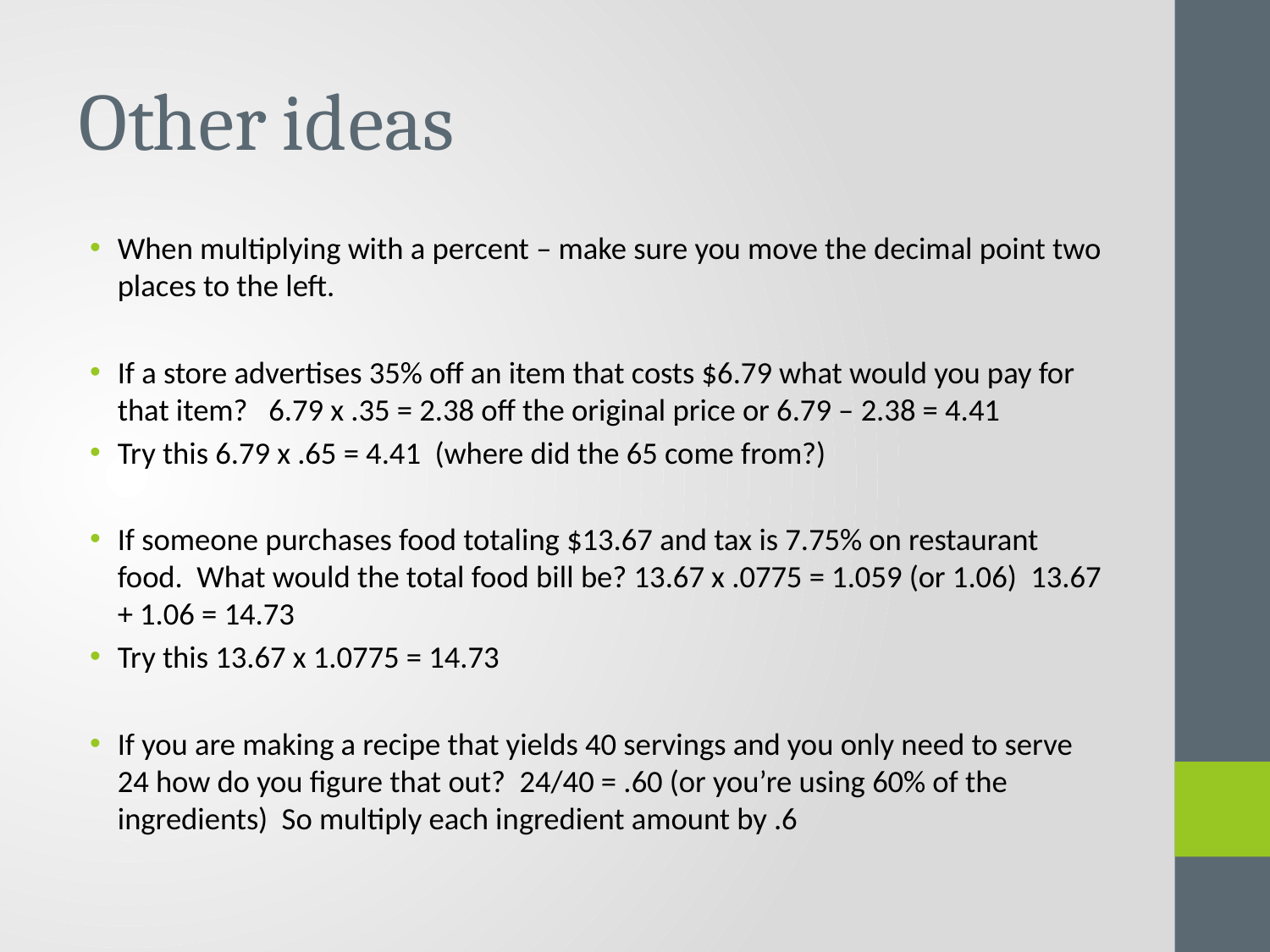

# Other ideas
When multiplying with a percent – make sure you move the decimal point two places to the left.

If a store advertises 35% off an item that costs $6.79 what would you pay for that item?   6.79 x .35 = 2.38 off the original price or 6.79 – 2.38 = 4.41
Try this 6.79 x .65 = 4.41  (where did the 65 come from?)

If someone purchases food totaling $13.67 and tax is 7.75% on restaurant food.  What would the total food bill be? 13.67 x .0775 = 1.059 (or 1.06)  13.67 + 1.06 = 14.73
Try this 13.67 x 1.0775 = 14.73

If you are making a recipe that yields 40 servings and you only need to serve 24 how do you figure that out?  24/40 = .60 (or you’re using 60% of the ingredients)  So multiply each ingredient amount by .6